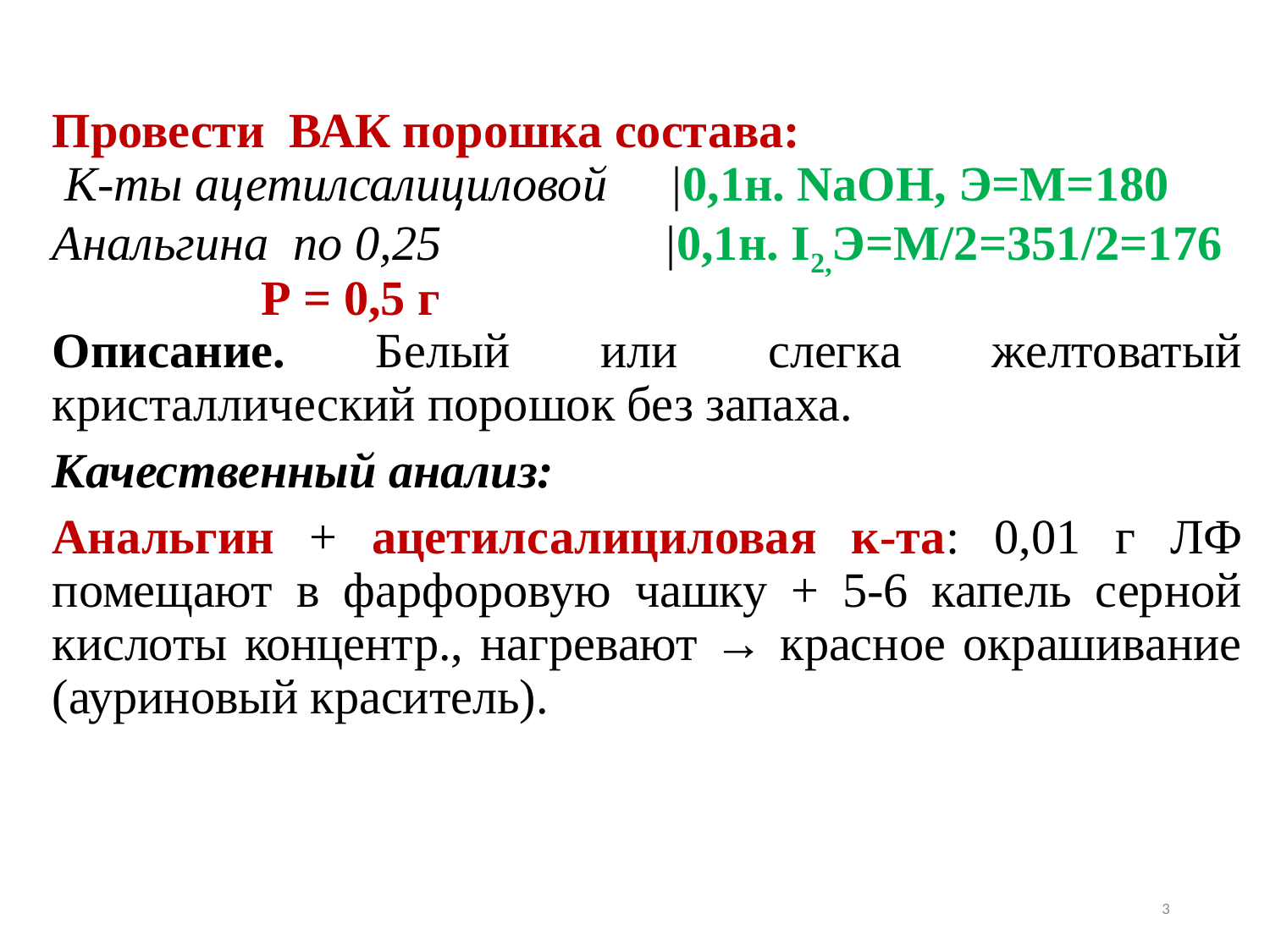

Провести  ВАК порошка состава:
 К-ты ацетилсалициловой     |0,1н. NaOH, Э=М=180
Анальгина  по 0,25                  |0,1н. I2,Э=М/2=351/2=176
                 Р = 0,5 г
Описание. Белый или слегка желтоватый кристаллический порошок без запаха.
Качественный анализ:
Анальгин + ацетилсалициловая к-та: 0,01 г ЛФ помещают в фарфоровую чашку + 5-6 капель серной кислоты концентр., нагревают → красное окрашивание (ауриновый краситель).

3